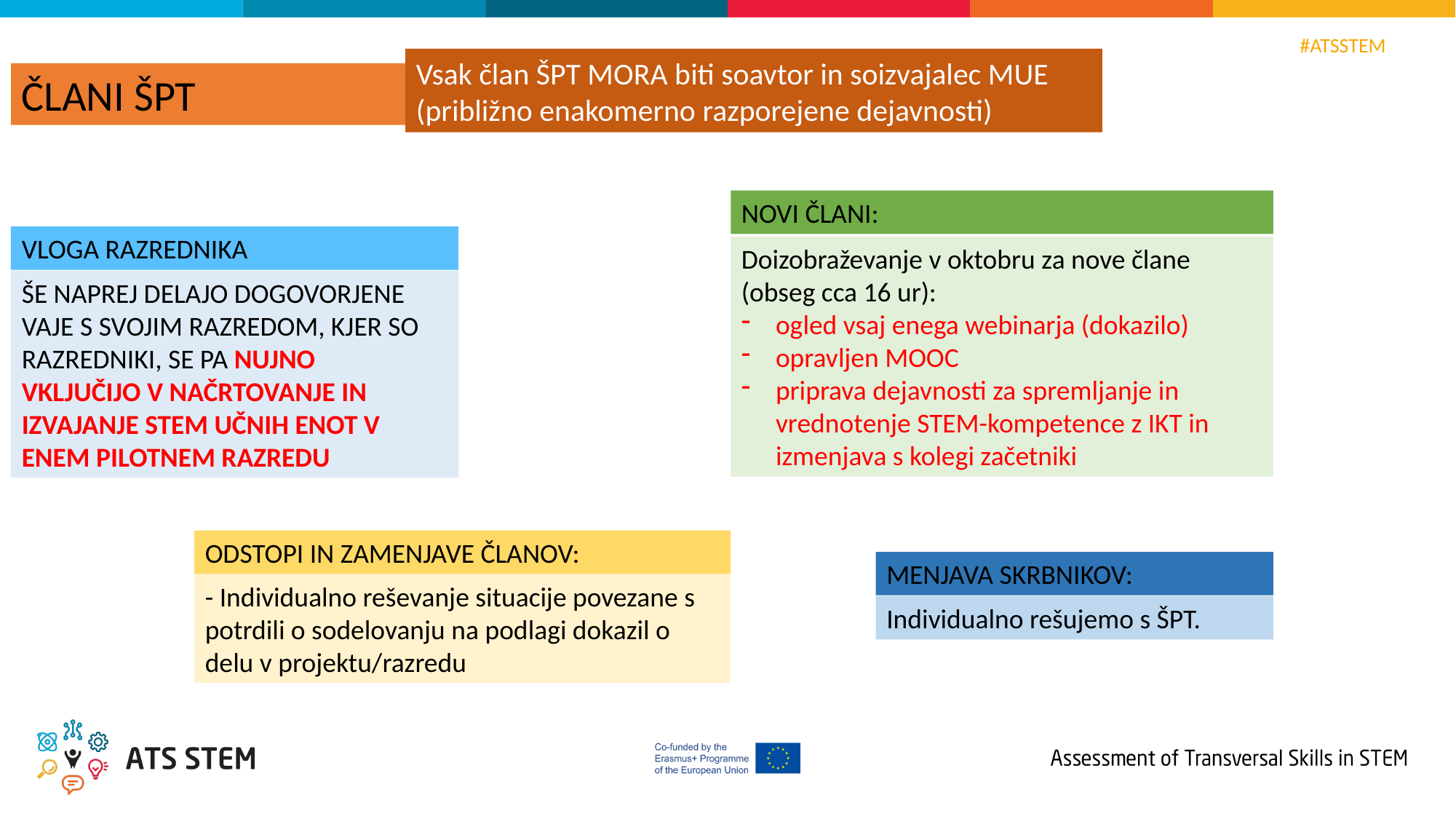

Vsak član ŠPT MORA biti soavtor in soizvajalec MUE (približno enakomerno razporejene dejavnosti)
ČLANI ŠPT
NOVI ČLANI:
VLOGA RAZREDNIKA
Doizobraževanje v oktobru za nove člane (obseg cca 16 ur):
ogled vsaj enega webinarja (dokazilo)
opravljen MOOC
priprava dejavnosti za spremljanje in vrednotenje STEM-kompetence z IKT in izmenjava s kolegi začetniki
ŠE NAPREJ DELAJO DOGOVORJENE VAJE S SVOJIM RAZREDOM, KJER SO RAZREDNIKI, SE PA NUJNO VKLJUČIJO V NAČRTOVANJE IN IZVAJANJE STEM UČNIH ENOT V ENEM PILOTNEM RAZREDU
ODSTOPI IN ZAMENJAVE ČLANOV:
MENJAVA SKRBNIKOV:
- Individualno reševanje situacije povezane s potrdili o sodelovanju na podlagi dokazil o delu v projektu/razredu
Individualno rešujemo s ŠPT.